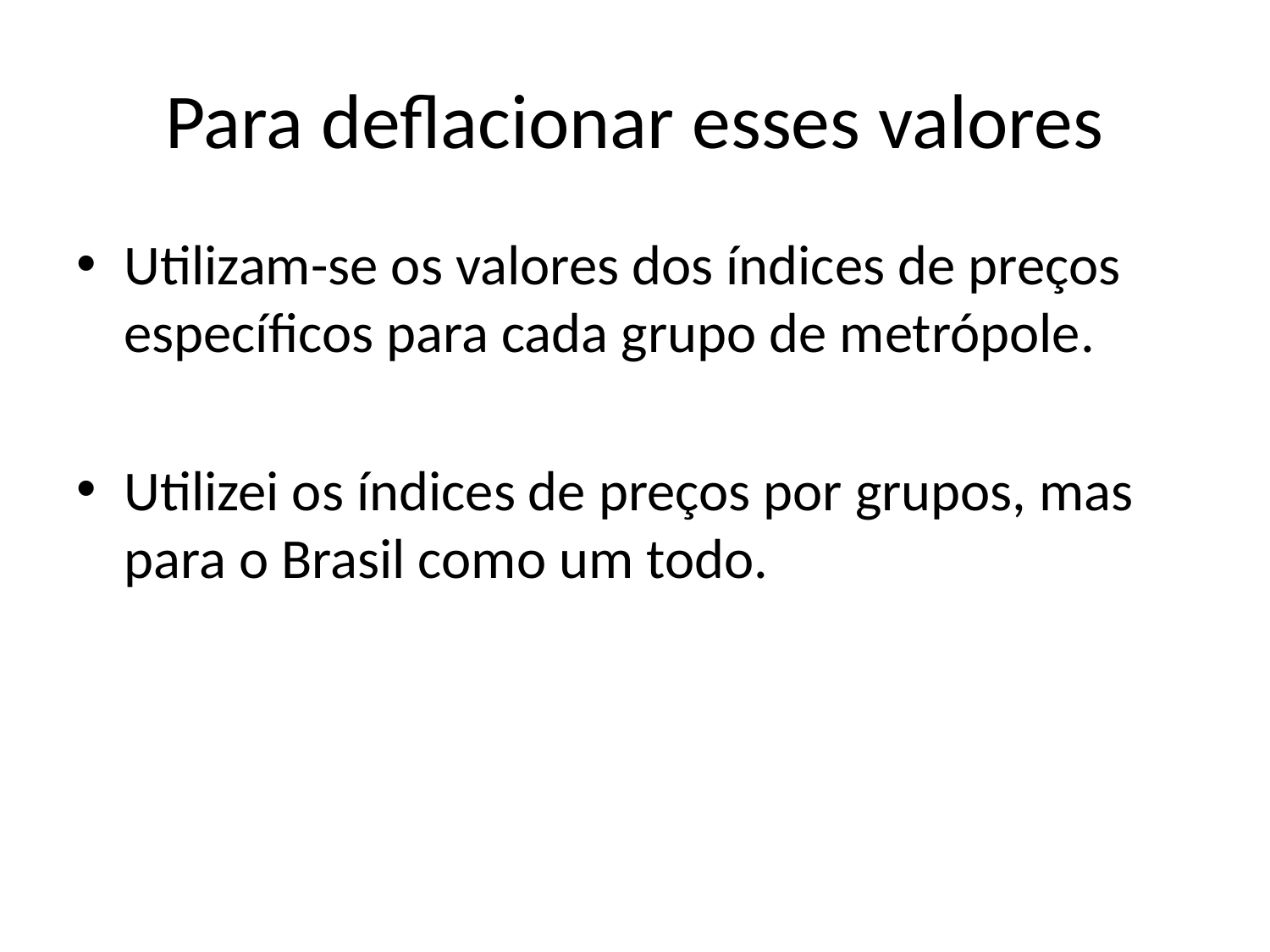

# Para deflacionar esses valores
Utilizam-se os valores dos índices de preços específicos para cada grupo de metrópole.

Utilizei os índices de preços por grupos, mas para o Brasil como um todo.